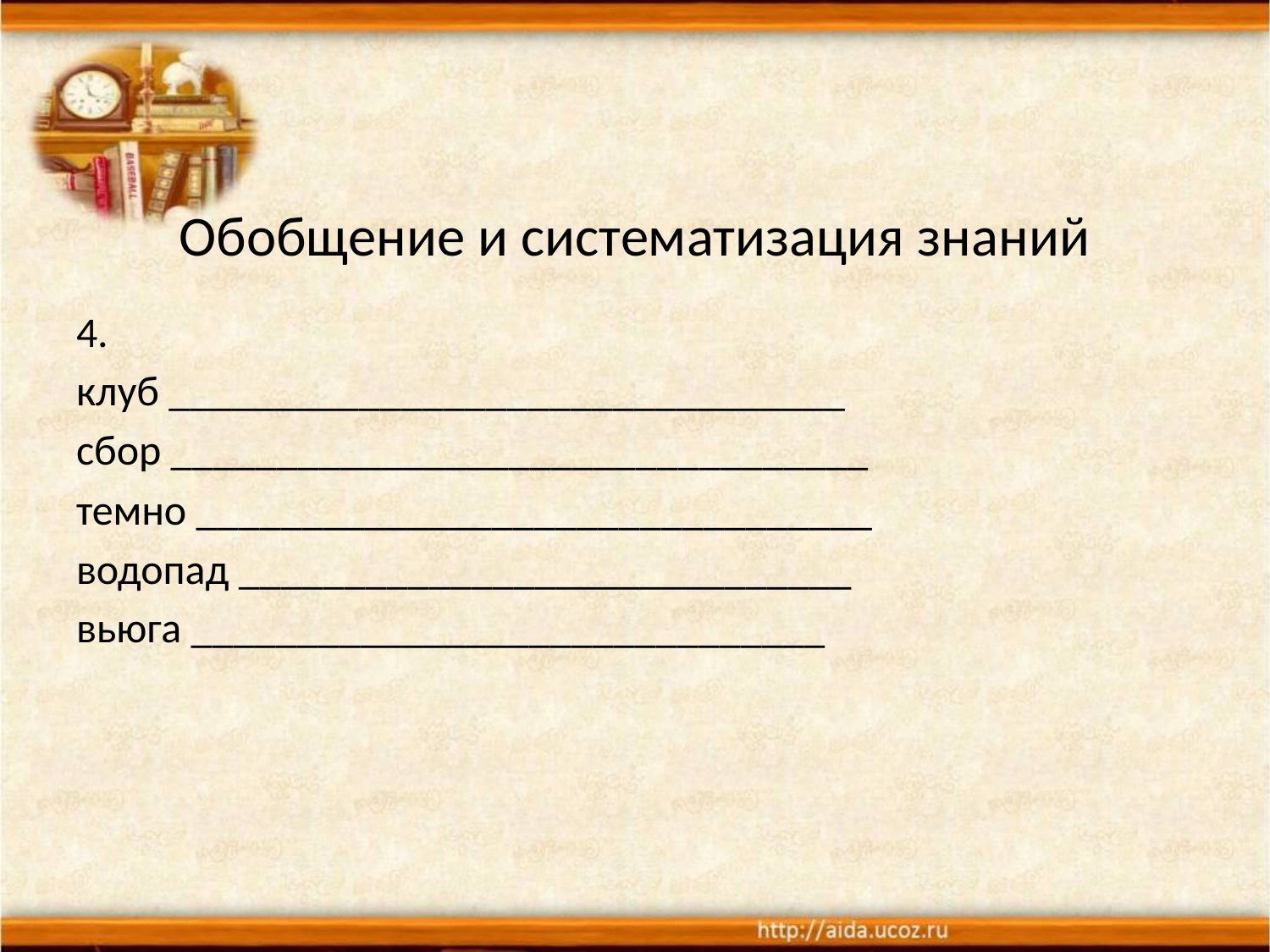

# Обобщение и систематизация знаний

4.
клуб ________________________________
сбор _________________________________
темно ________________________________
водопад _____________________________
вьюга ______________________________